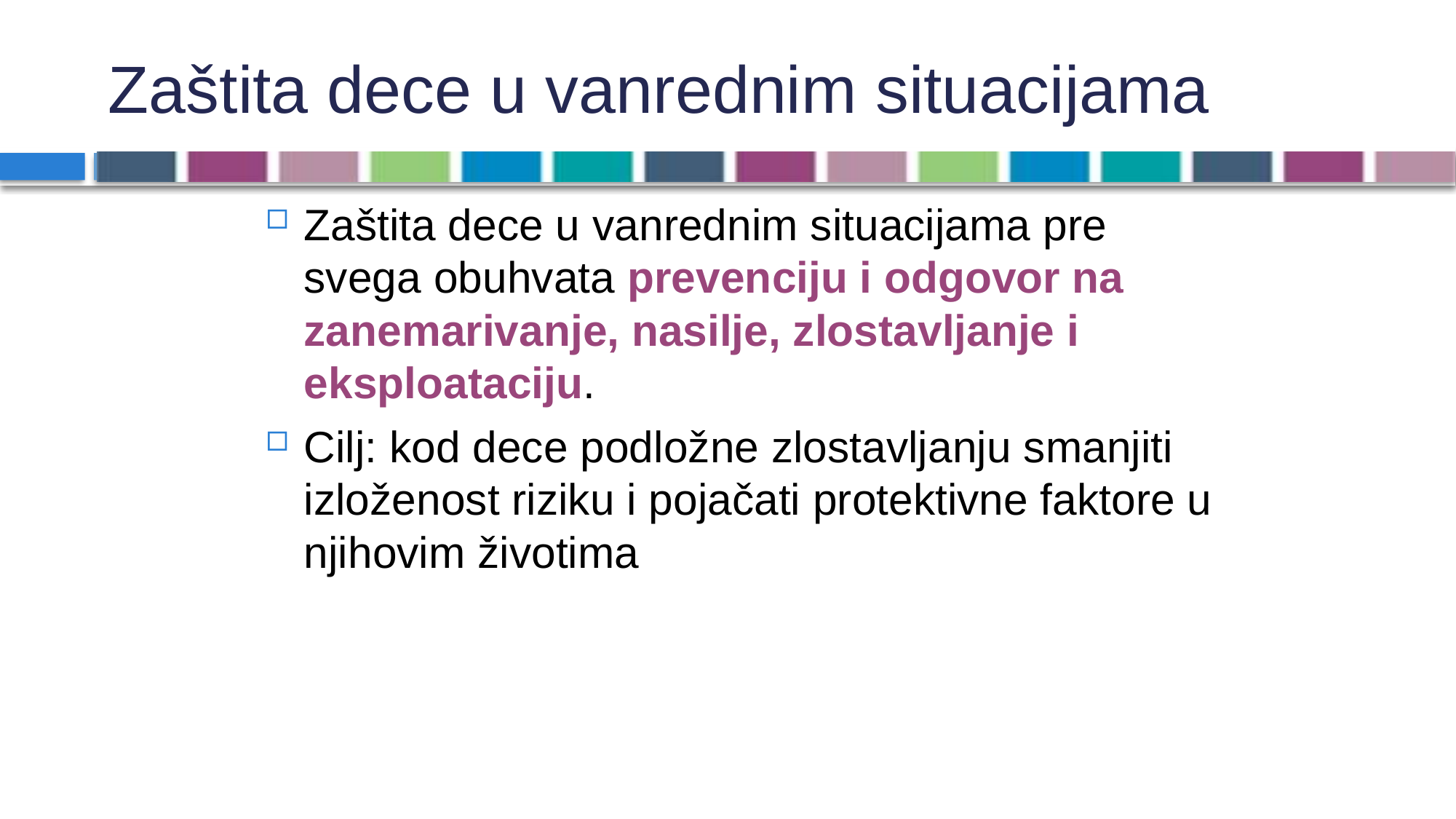

# Zaštita dece u vanrednim situacijama
Zaštita dece u vanrednim situacijama pre svega obuhvata prevenciju i odgovor na zanemarivanje, nasilje, zlostavljanje i eksploataciju.
Cilj: kod dece podložne zlostavljanju smanjiti izloženost riziku i pojačati protektivne faktore u njihovim životima